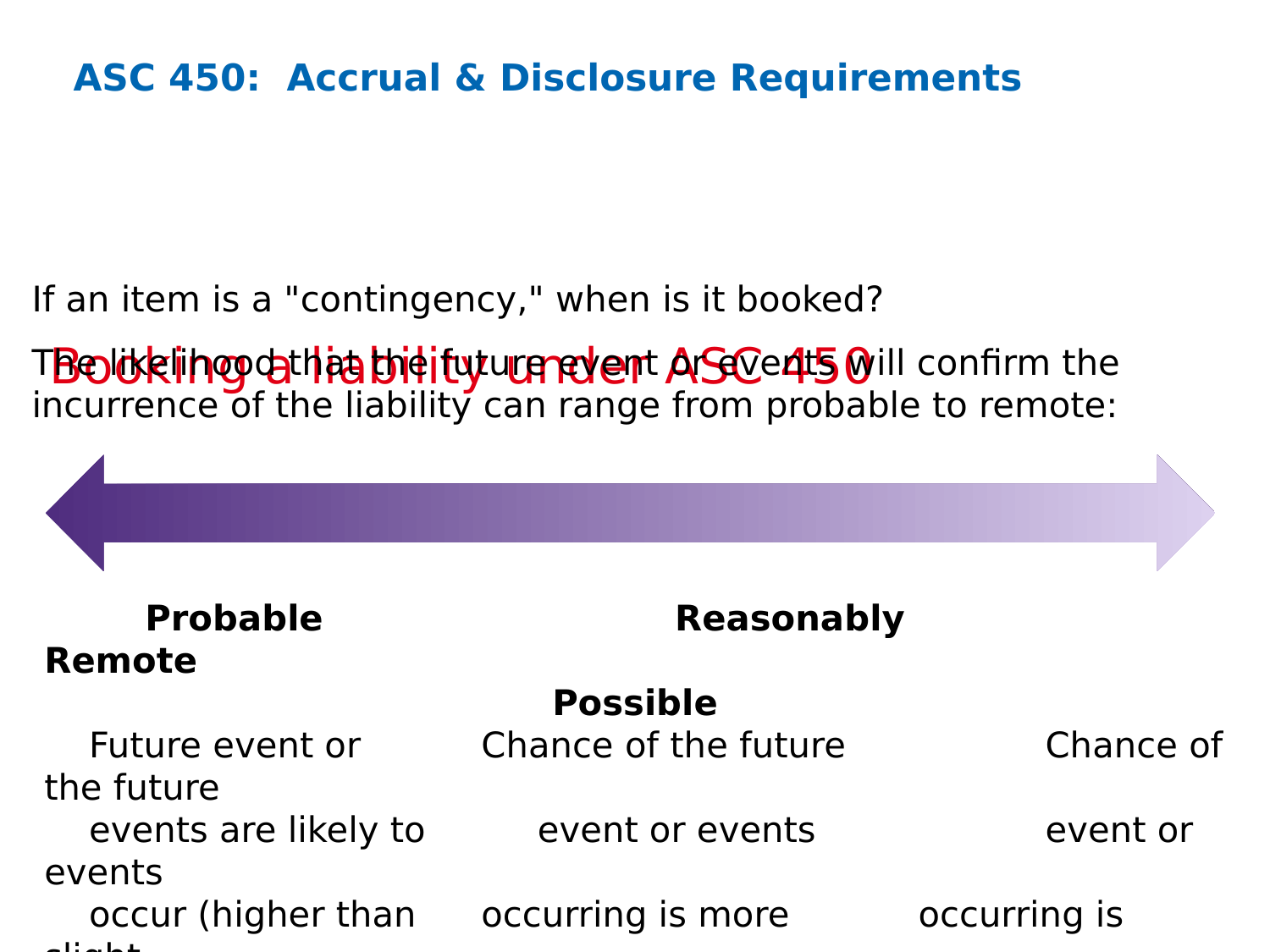

# ASC 450:  Accrual & Disclosure Requirements
Booking a liability under ASC 450
If an item is a "contingency," when is it booked?
The likelihood that the future event or events will confirm the incurrence of the liability can range from probable to remote:

         Probable		          Reasonably		   Remote
				Possible
    Future event or 	     Chance of the future	          Chance of the future
    events are likely to          event or events	          event or events
    occur (higher than	     occurring is more	          occurring is slight
    more likely than not)	     than remote, but less
			     than probable